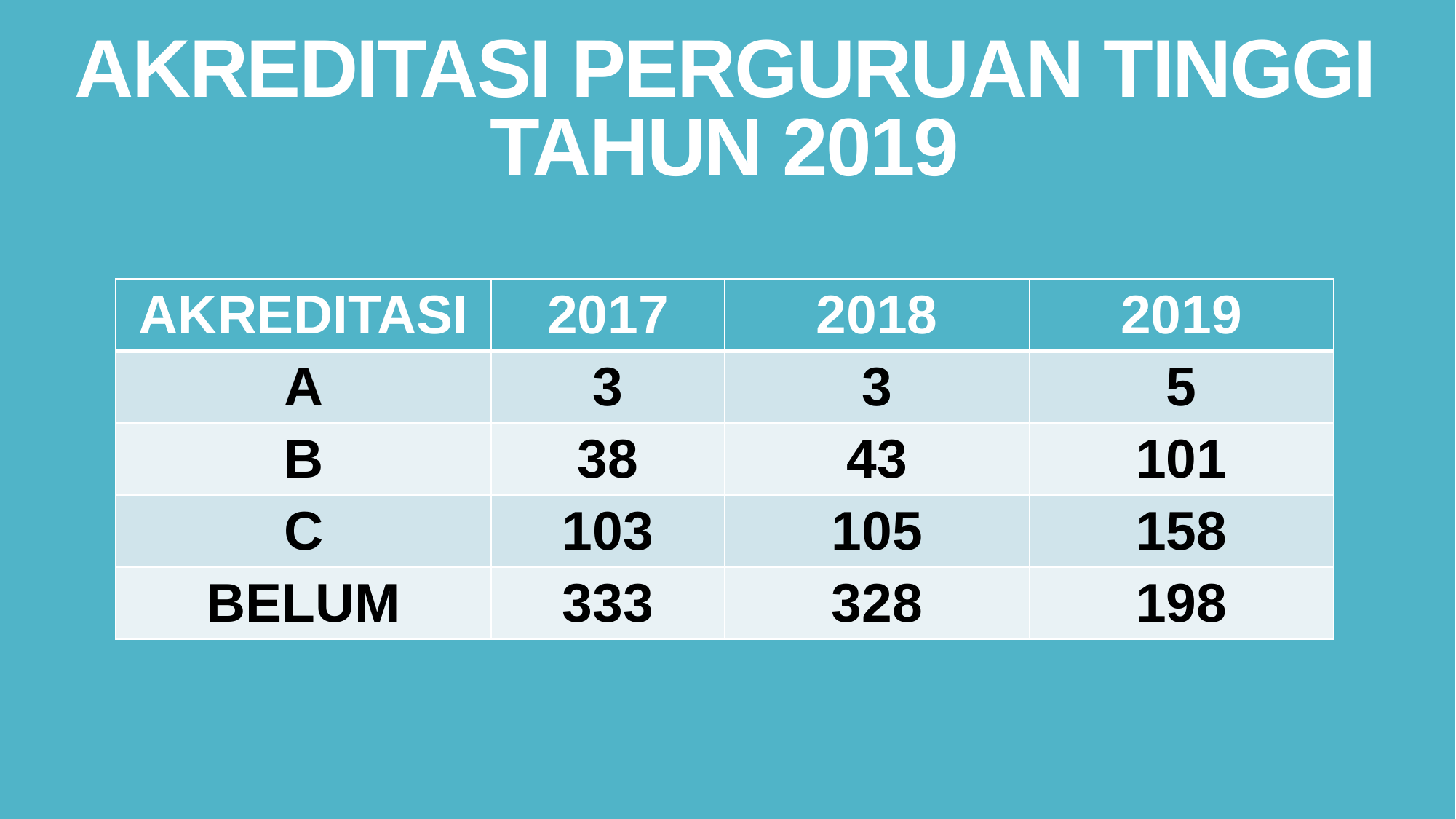

# AKREDITASI PERGURUAN TINGGI TAHUN 2019
| AKREDITASI | 2017 | 2018 | 2019 |
| --- | --- | --- | --- |
| A | 3 | 3 | 5 |
| B | 38 | 43 | 101 |
| C | 103 | 105 | 158 |
| BELUM | 333 | 328 | 198 |